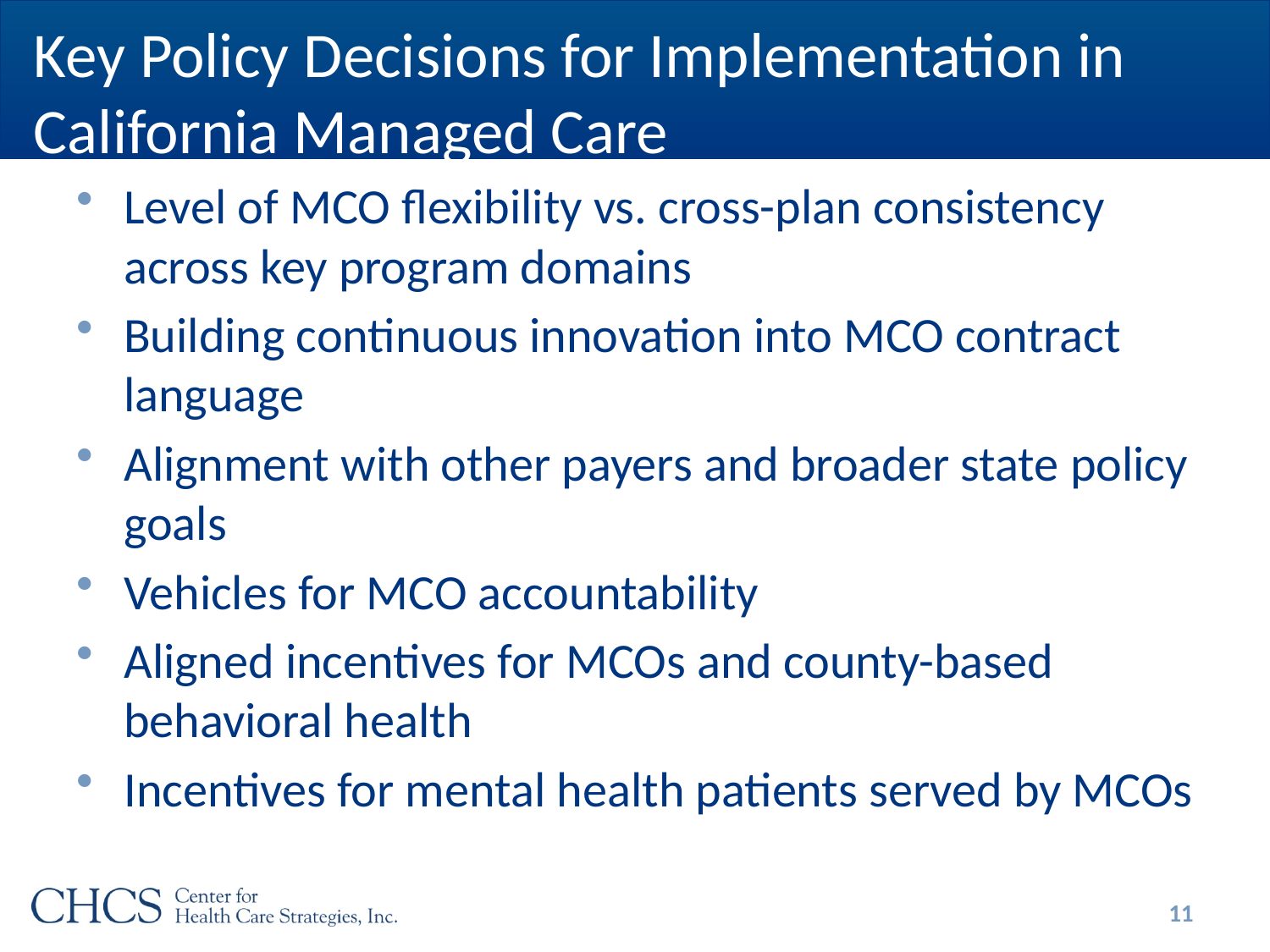

# Key Policy Decisions for Implementation in California Managed Care
Level of MCO flexibility vs. cross-plan consistency across key program domains
Building continuous innovation into MCO contract language
Alignment with other payers and broader state policy goals
Vehicles for MCO accountability
Aligned incentives for MCOs and county-based behavioral health
Incentives for mental health patients served by MCOs

11